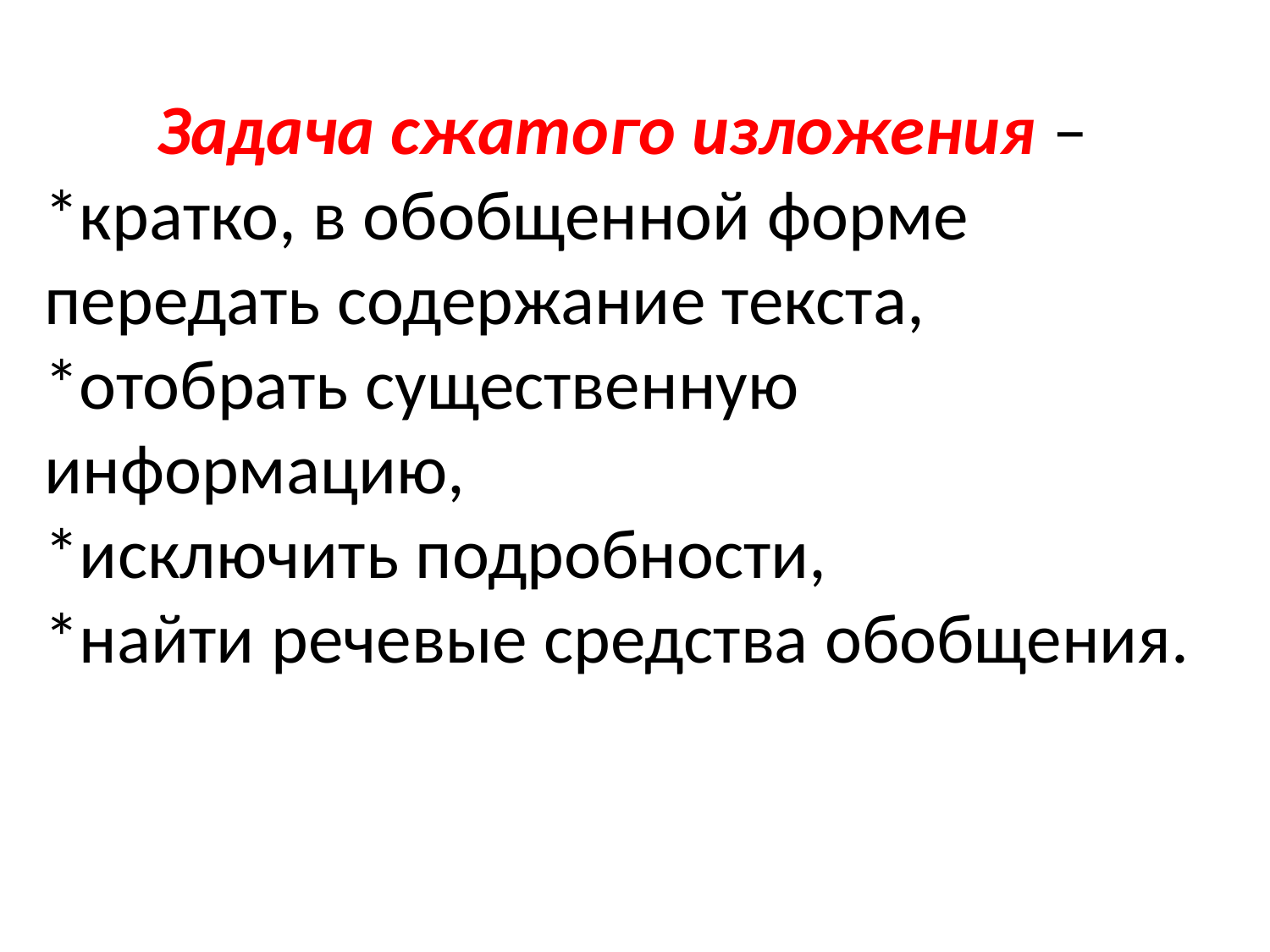

# Задача сжатого изложения – *кратко, в обобщенной форме передать содержание текста, *отобрать существенную информацию, *исключить подробности, *найти речевые средства обобщения.